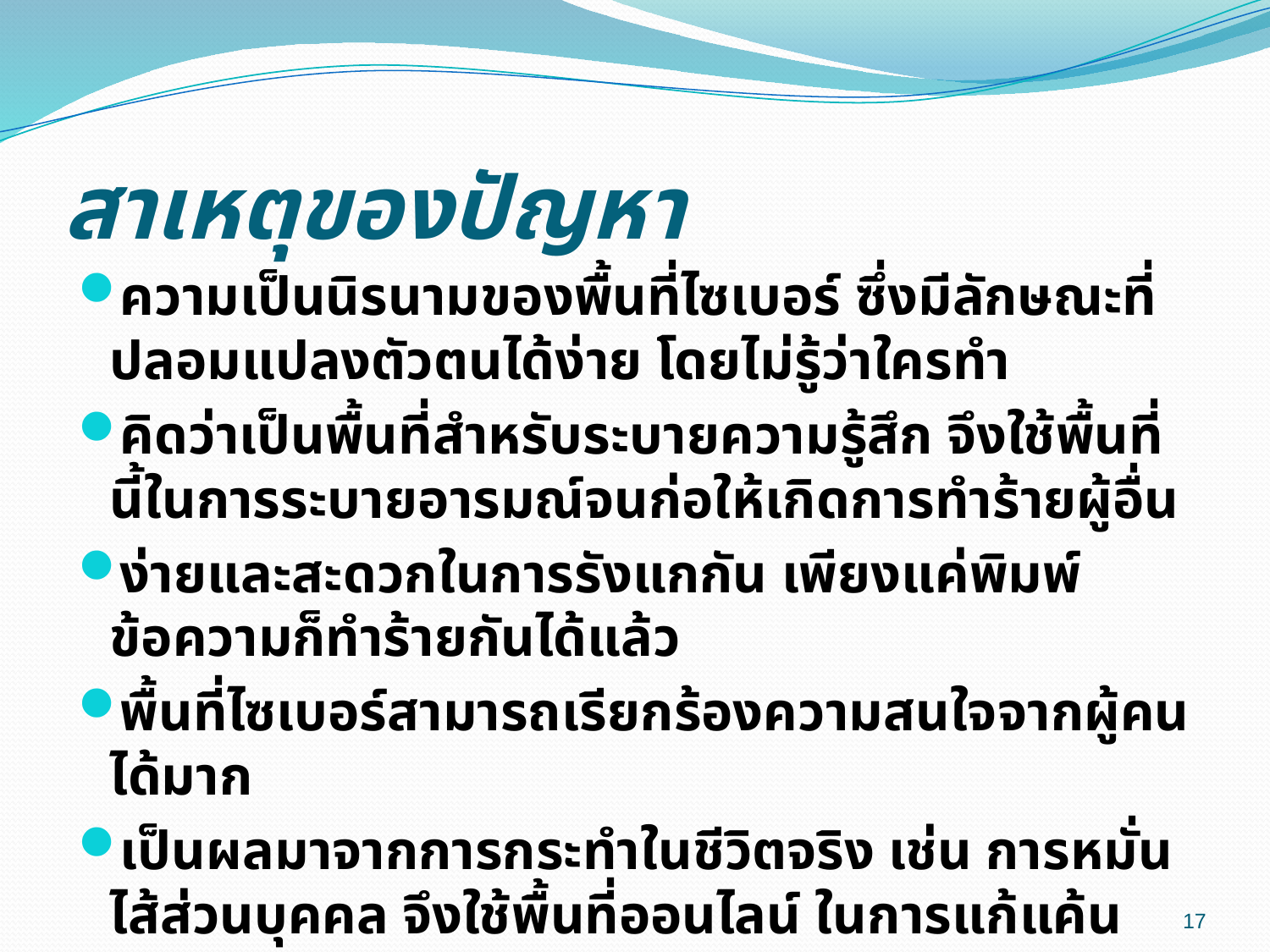

# สาเหตุของปัญหา
ความเป็นนิรนามของพื้นที่ไซเบอร์ ซึ่งมีลักษณะที่ปลอมแปลงตัวตนได้ง่าย โดยไม่รู้ว่าใครทำ
คิดว่าเป็นพื้นที่สำหรับระบายความรู้สึก จึงใช้พื้นที่นี้ในการระบายอารมณ์จนก่อให้เกิดการทำร้ายผู้อื่น
ง่ายและสะดวกในการรังแกกัน เพียงแค่พิมพ์ข้อความก็ทำร้ายกันได้แล้ว
พื้นที่ไซเบอร์สามารถเรียกร้องความสนใจจากผู้คนได้มาก
เป็นผลมาจากการกระทำในชีวิตจริง เช่น การหมั่นไส้ส่วนบุคคล จึงใช้พื้นที่ออนไลน์ ในการแก้แค้น
17